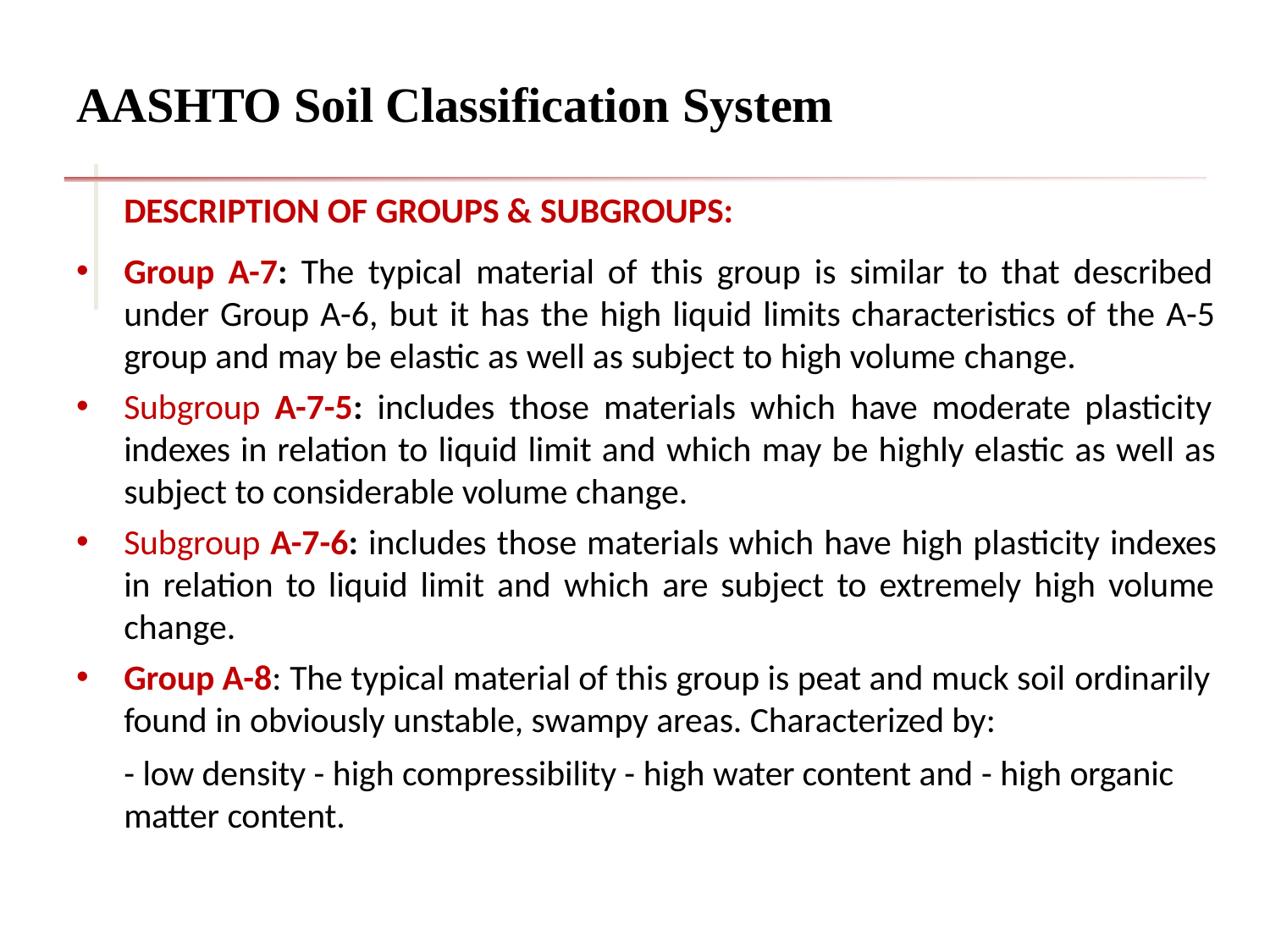

# AASHTO Soil Classification System

DESCRIPTION OF GROUPS & SUBGROUPS:
Group A-7: The typical material of this group is similar to that described  under Group A-6, but it has the high liquid limits characteristics of the A-5  group and may be elastic as well as subject to high volume change.
Subgroup A-7-5: includes those materials which have moderate plasticity  indexes in relation to liquid limit and which may be highly elastic as well as  subject to considerable volume change.
Subgroup A-7-6: includes those materials which have high plasticity indexes  in relation to liquid limit and which are subject to extremely high volume  change.
Group A-8: The typical material of this group is peat and muck soil ordinarily
found in obviously unstable, swampy areas. Characterized by:
- low density - high compressibility - high water content and - high organic  matter content.